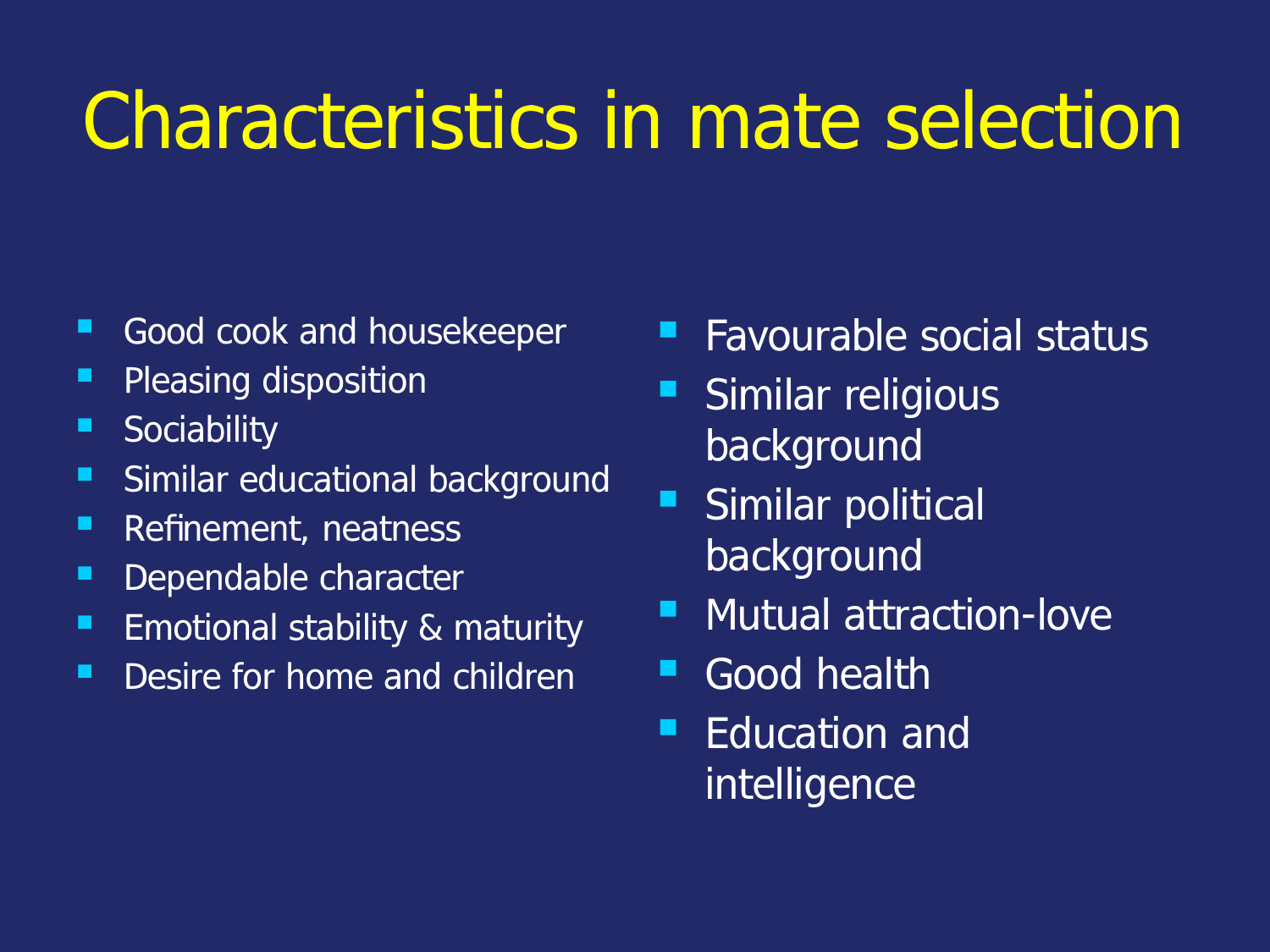

# Characteristics in mate selection

Good cook and housekeeper
Pleasing disposition
Sociability
Similar educational background
Refinement, neatness
Dependable character
Emotional stability & maturity
Desire for home and children

Favourable social status
Similar religious background
Similar political background
Mutual attraction-love
Good health
Education and intelligence